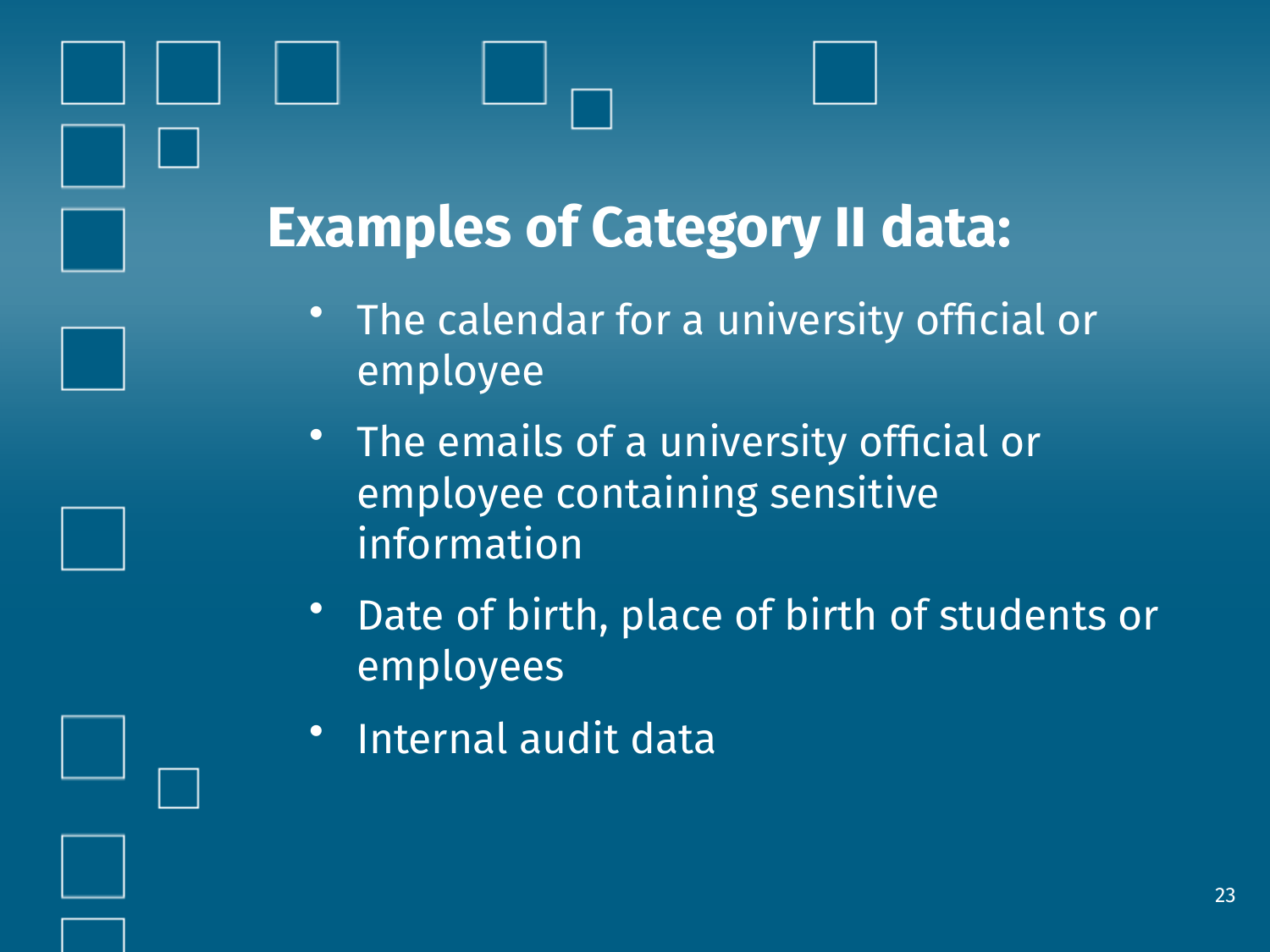

# Examples of Category II data:
The calendar for a university official or employee
The emails of a university official or employee containing sensitive information
Date of birth, place of birth of students or employees
Internal audit data

23